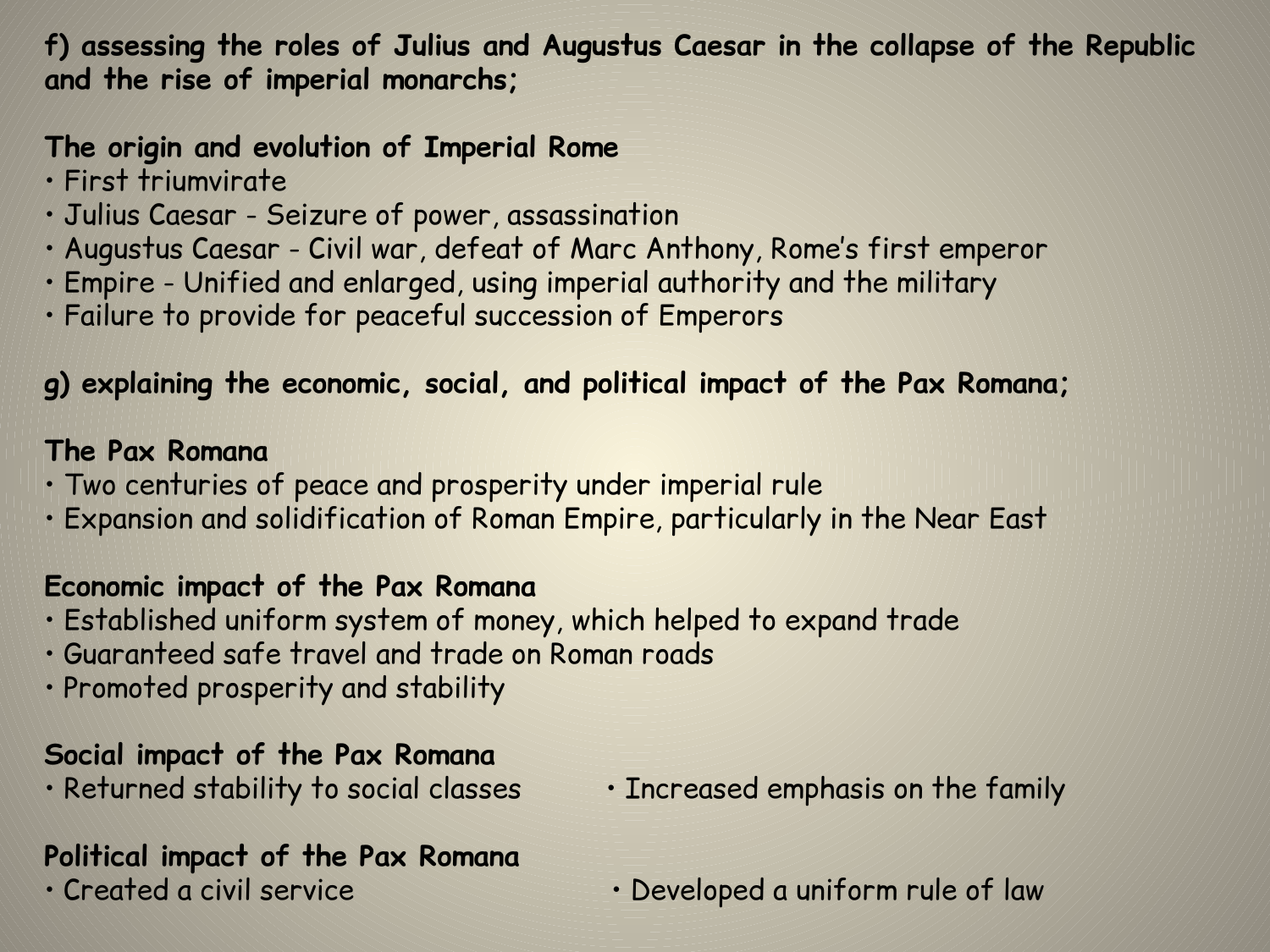

f) assessing the roles of Julius and Augustus Caesar in the collapse of the Republic and the rise of imperial monarchs;

The origin and evolution of Imperial Rome
• First triumvirate
• Julius Caesar - Seizure of power, assassination
• Augustus Caesar - Civil war, defeat of Marc Anthony, Rome’s first emperor
• Empire - Unified and enlarged, using imperial authority and the military
• Failure to provide for peaceful succession of Emperors

g) explaining the economic, social, and political impact of the Pax Romana;

The Pax Romana
• Two centuries of peace and prosperity under imperial rule
• Expansion and solidification of Roman Empire, particularly in the Near East

Economic impact of the Pax Romana
• Established uniform system of money, which helped to expand trade
• Guaranteed safe travel and trade on Roman roads
• Promoted prosperity and stability

Social impact of the Pax Romana
• Returned stability to social classes          • Increased emphasis on the family

Political impact of the Pax Romana
• Created a civil service 		       • Developed a uniform rule of law